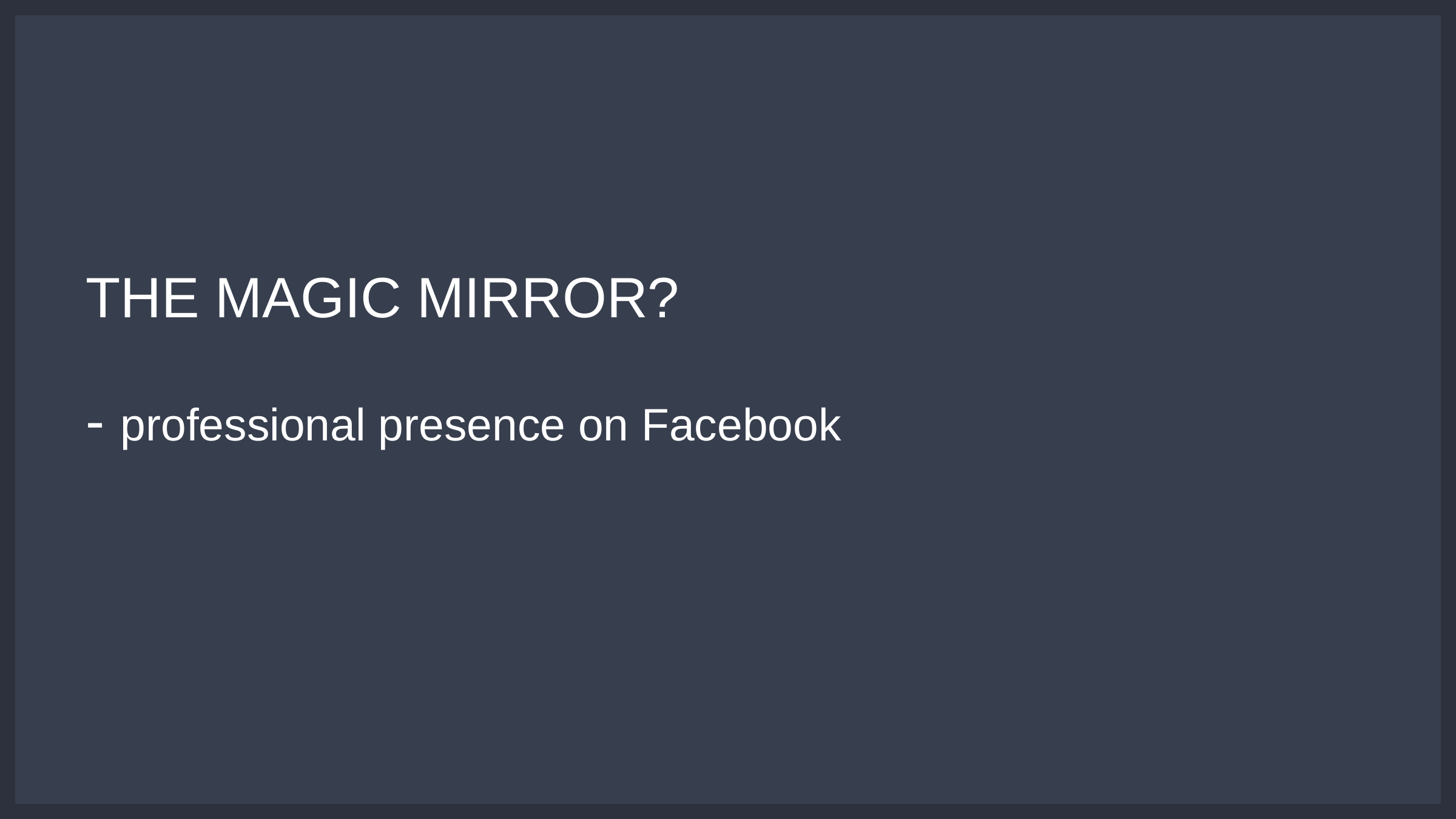

# THE MAGIC MIRROR? - professional presence on Facebook